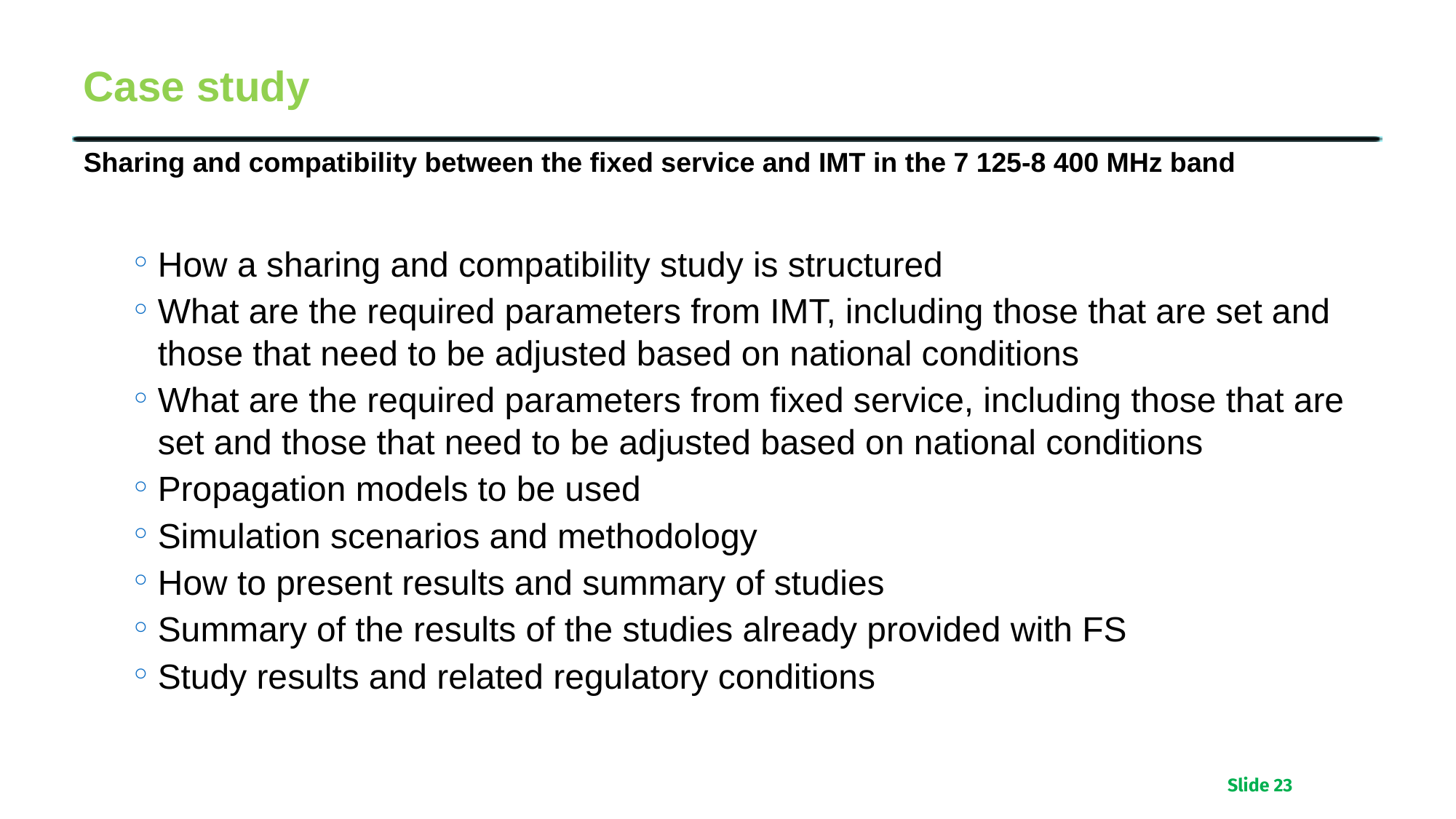

# Case study
Sharing and compatibility between the fixed service and IMT in the 7 125-8 400 MHz band
How a sharing and compatibility study is structured
What are the required parameters from IMT, including those that are set and those that need to be adjusted based on national conditions
What are the required parameters from fixed service, including those that are set and those that need to be adjusted based on national conditions
Propagation models to be used
Simulation scenarios and methodology
How to present results and summary of studies
Summary of the results of the studies already provided with FS
Study results and related regulatory conditions
Slide 23